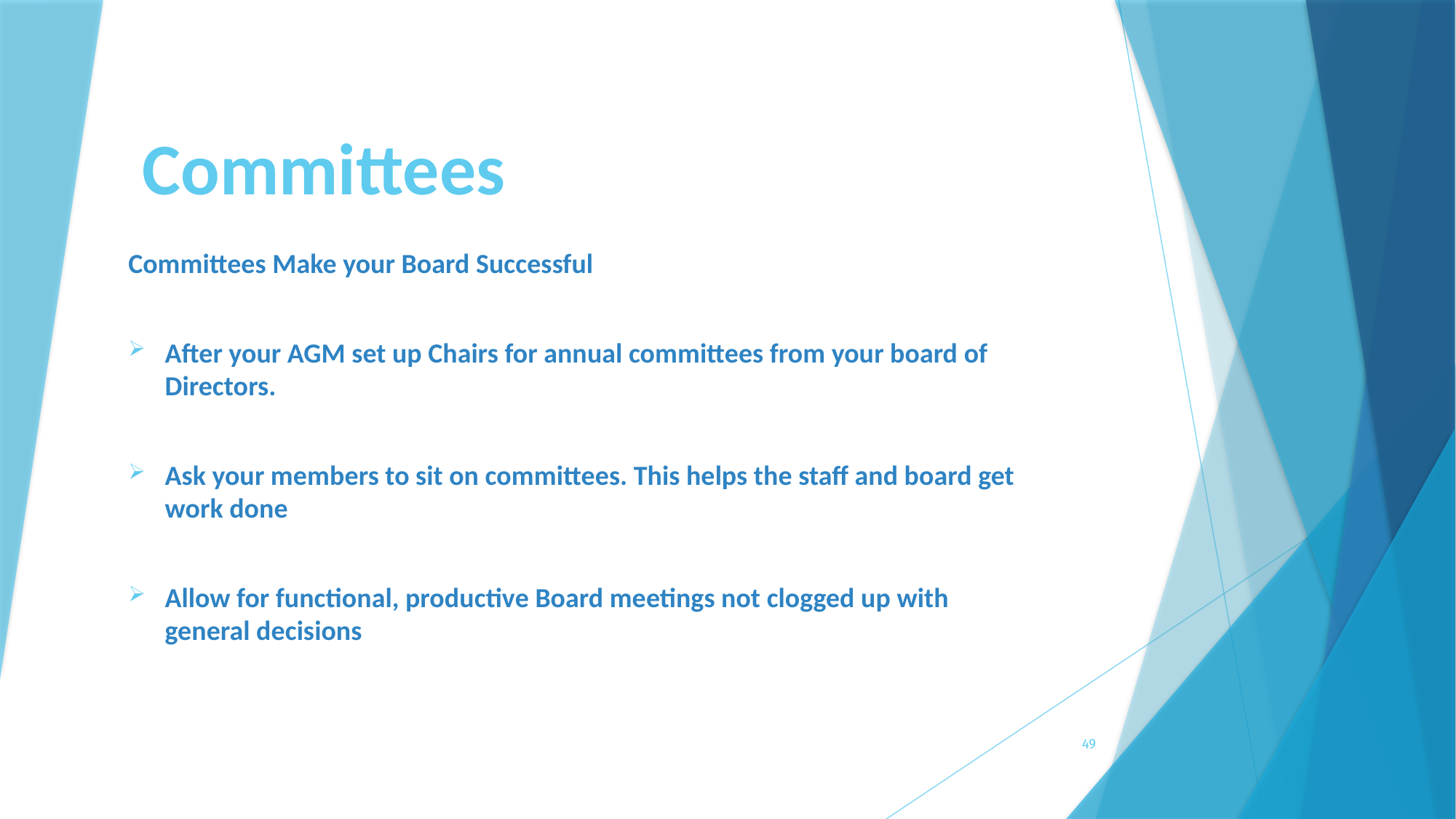

# Committees
Committees Make your Board Successful

After your AGM set up Chairs for annual committees from your board of Directors.

Ask your members to sit on committees. This helps the staff and board get work done

Allow for functional, productive Board meetings not clogged up with general decisions

49